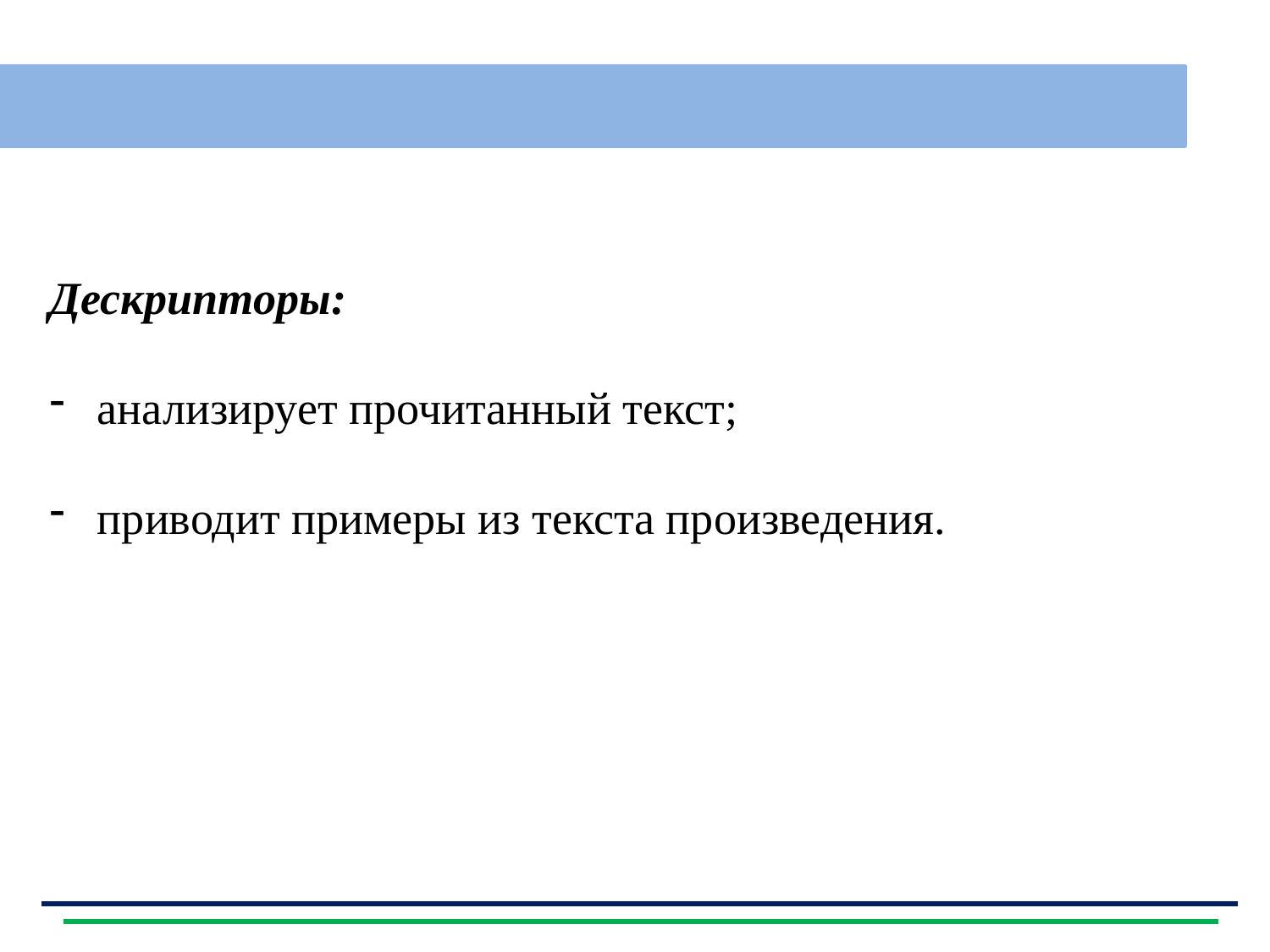

|  |
| --- |

Дескрипторы:

анализирует прочитанный текст;

приводит примеры из текста произведения.